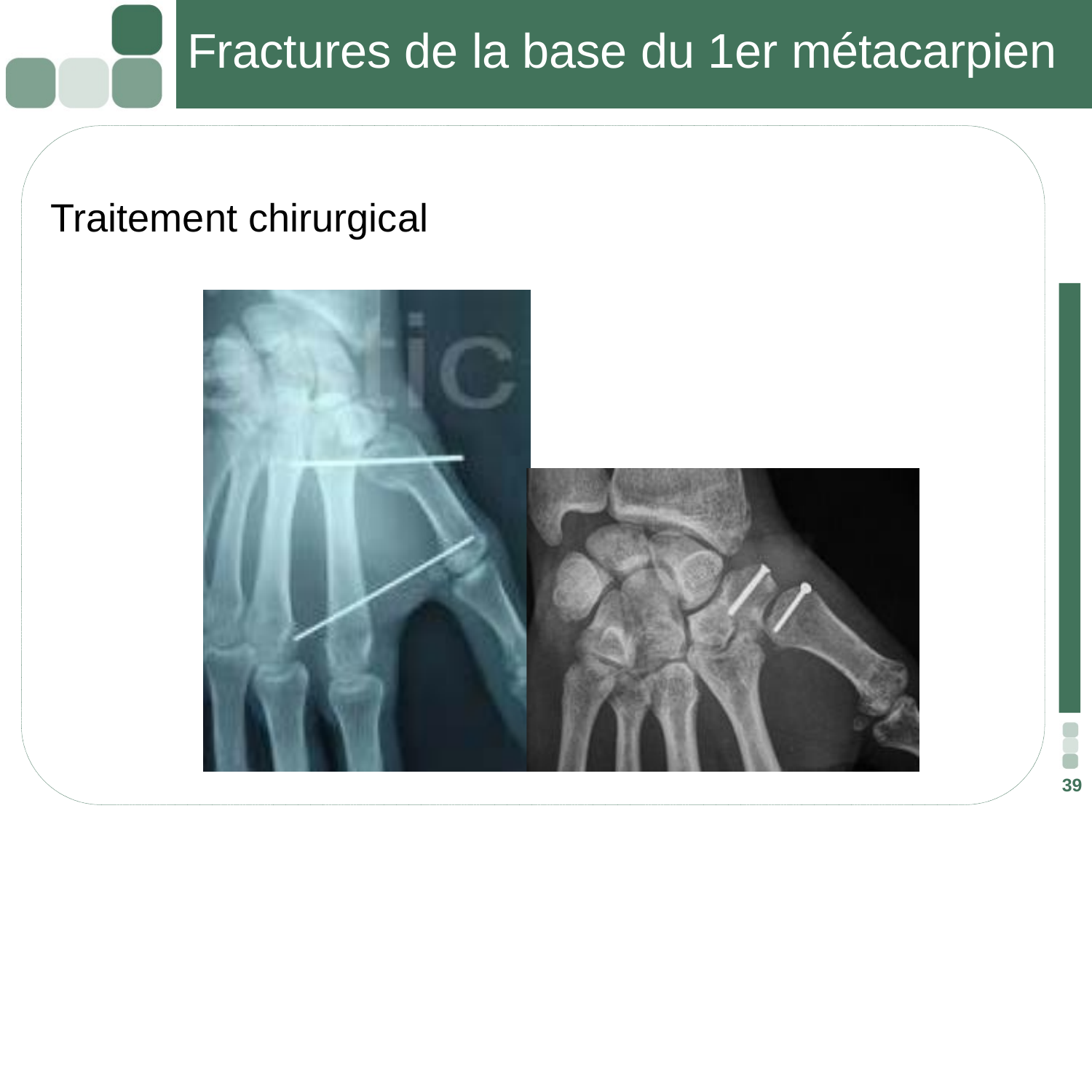

# Fractures de la base du 1er métacarpien
 Traitement chirurgical

39